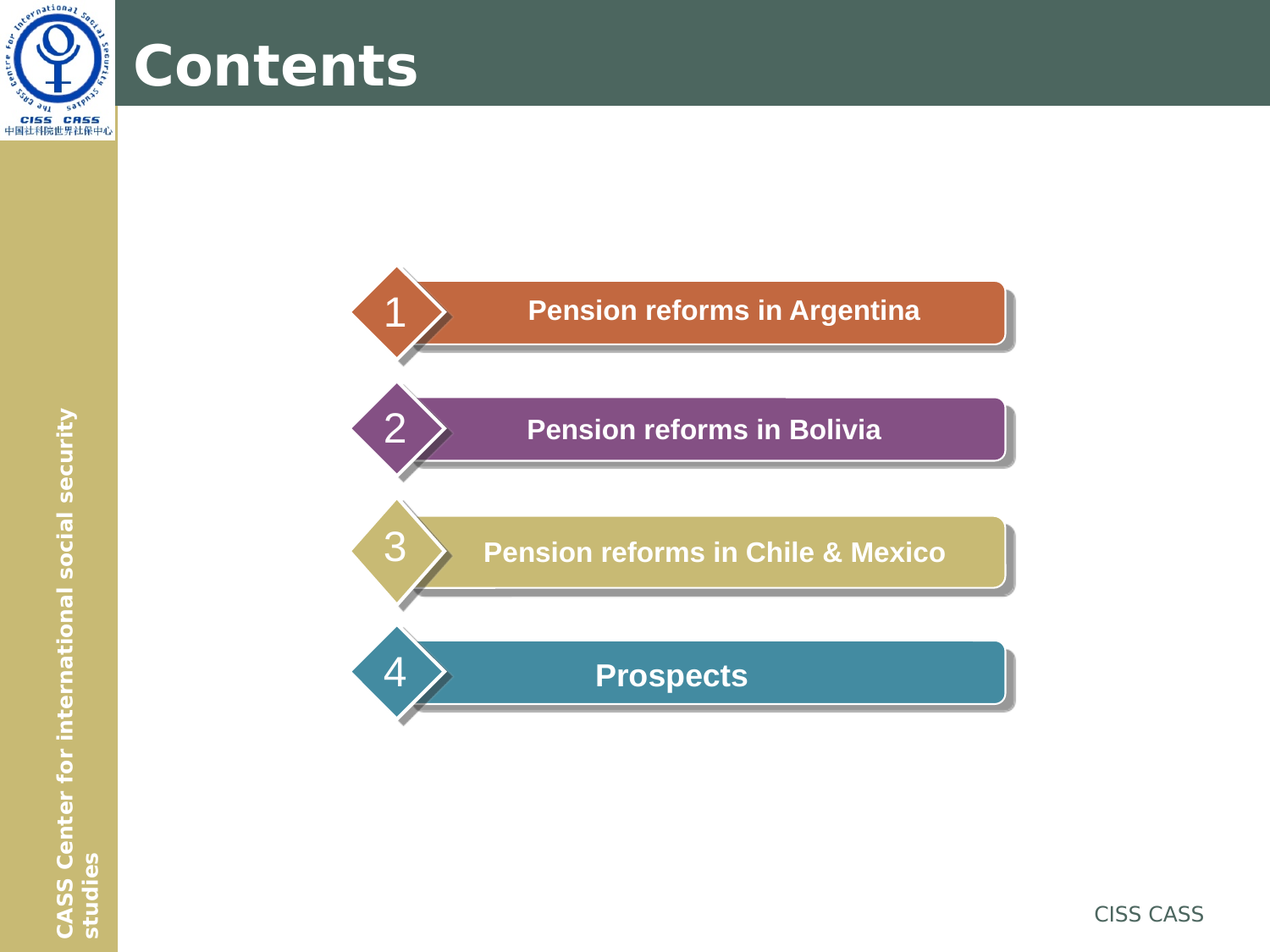

# Contents

1

Pension reforms in Argentina

2

Pension reforms in Bolivia

3

Pension reforms in Chile & Mexico

4

Prospects
CISS CASS